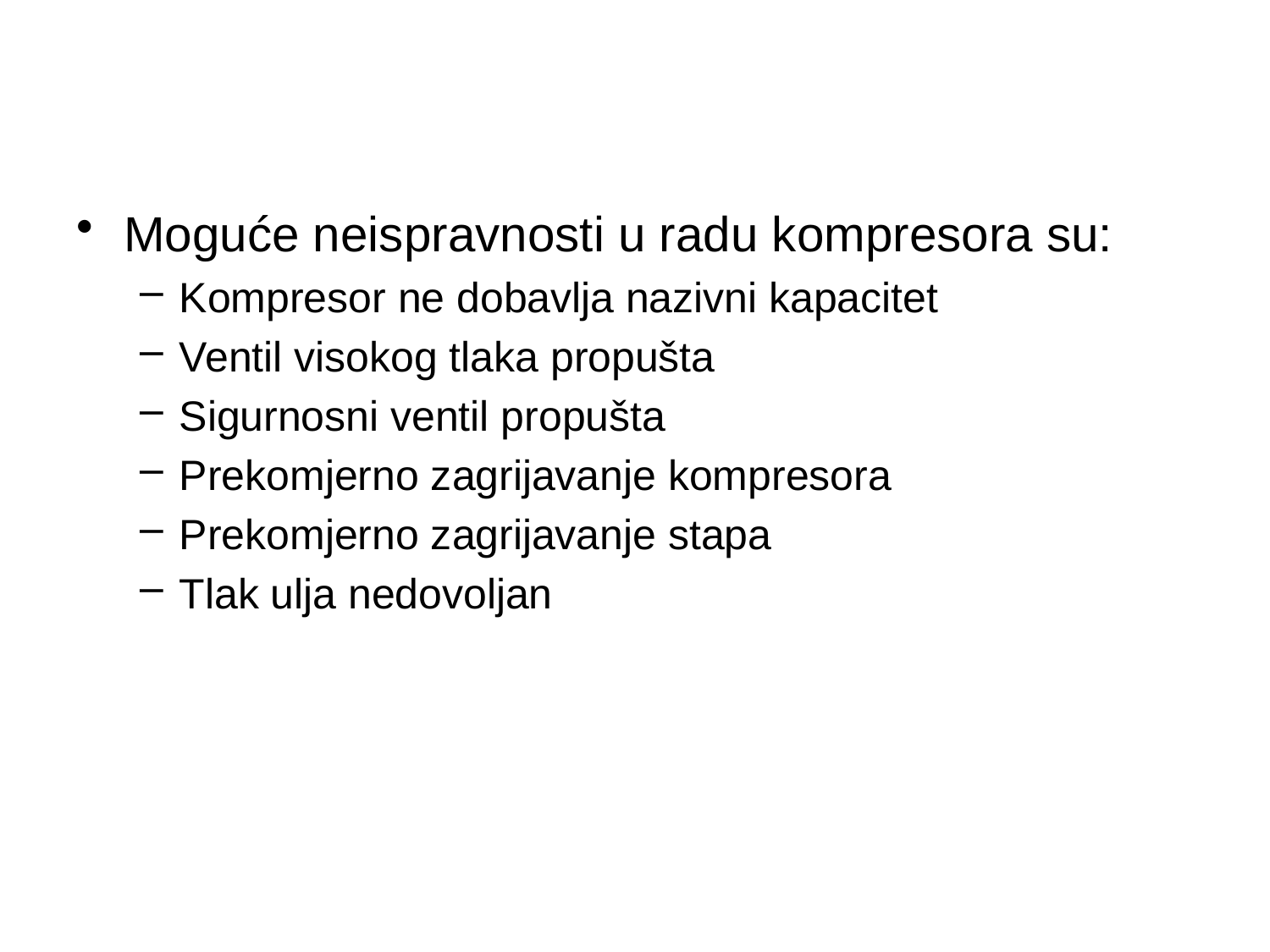

Moguće neispravnosti u radu kompresora su:
Kompresor ne dobavlja nazivni kapacitet
Ventil visokog tlaka propušta
Sigurnosni ventil propušta
Prekomjerno zagrijavanje kompresora
Prekomjerno zagrijavanje stapa
Tlak ulja nedovoljan